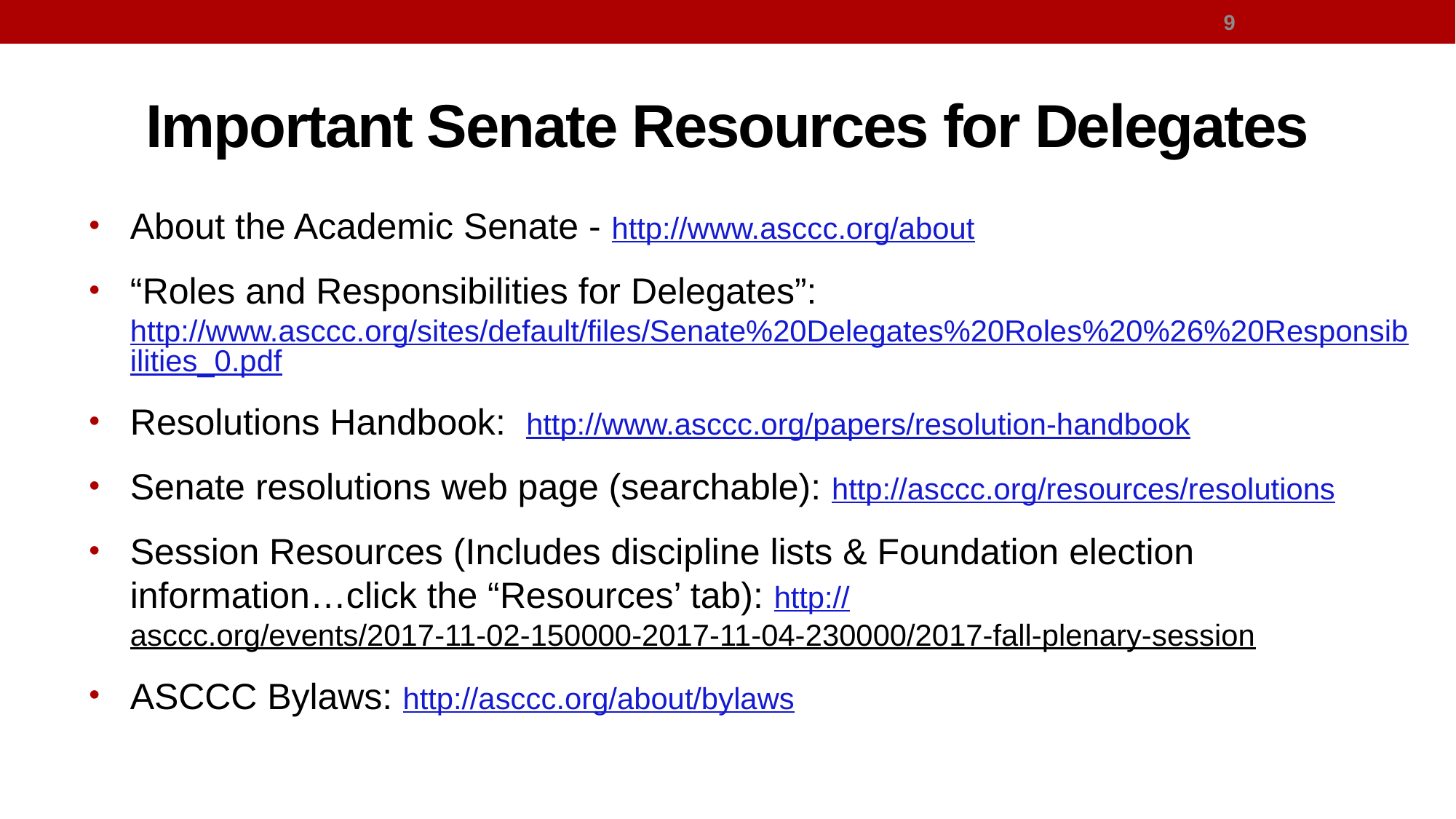

9
# Important Senate Resources for Delegates
About the Academic Senate - http://www.asccc.org/about
“Roles and Responsibilities for Delegates”: http://www.asccc.org/sites/default/files/Senate%20Delegates%20Roles%20%26%20Responsibilities_0.pdf
Resolutions Handbook:  http://www.asccc.org/papers/resolution-handbook
Senate resolutions web page (searchable): http://asccc.org/resources/resolutions
Session Resources (Includes discipline lists & Foundation election information…click the “Resources’ tab): http://asccc.org/events/2017-11-02-150000-2017-11-04-230000/2017-fall-plenary-session
ASCCC Bylaws: http://asccc.org/about/bylaws